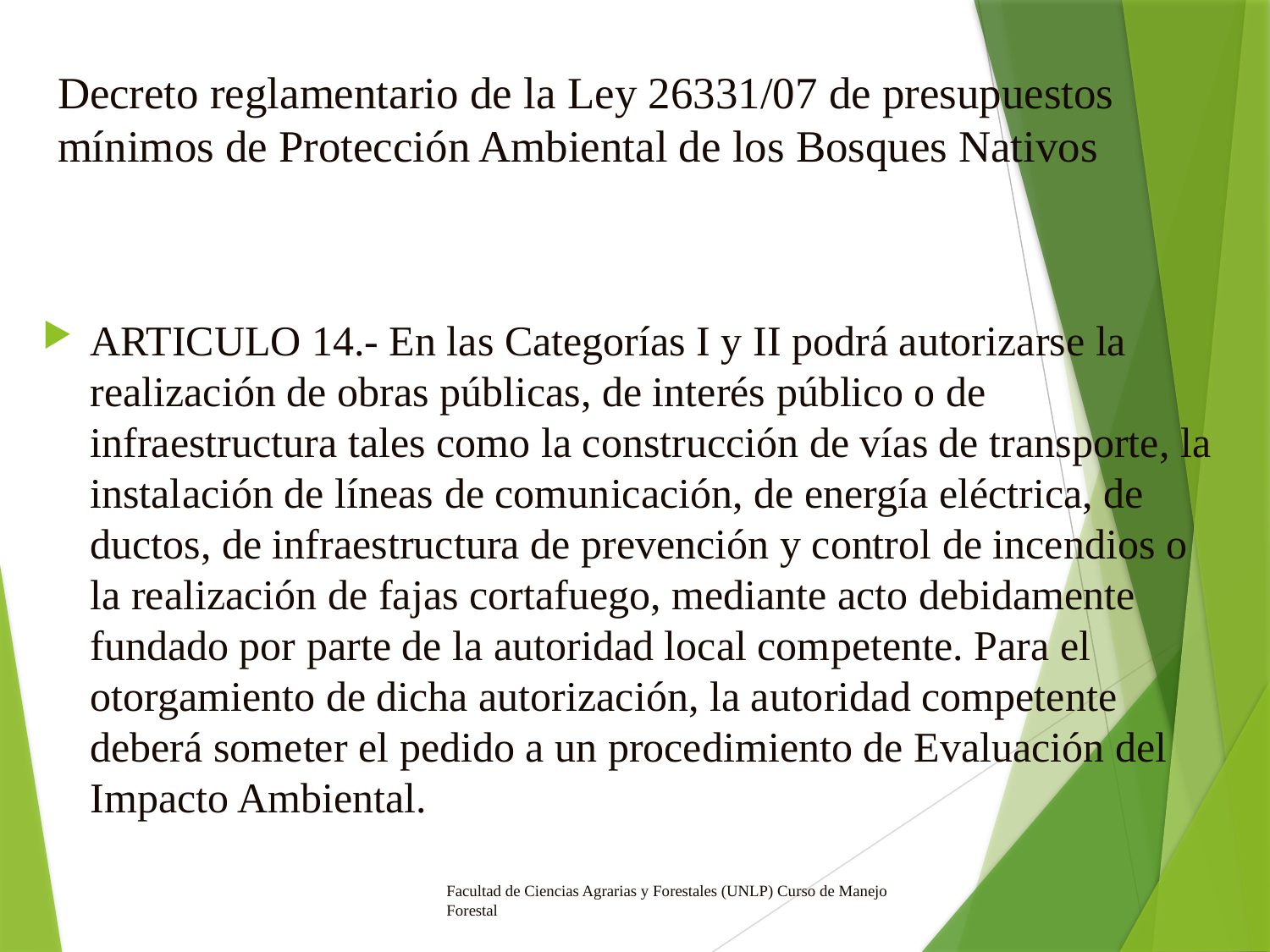

# Decreto reglamentario de la Ley 26331/07 de presupuestos mínimos de Protección Ambiental de los Bosques Nativos

ARTICULO 14.- En las Categorías I y II podrá autorizarse la     realización de obras públicas, de interés público o de infraestructura tales como la construcción de vías de transporte, la instalación de líneas de comunicación, de energía eléctrica, de ductos, de infraestructura de prevención y control de incendios o la realización de fajas cortafuego, mediante acto debidamente fundado por parte de la autoridad local competente. Para el otorgamiento de dicha autorización, la autoridad competente deberá someter el pedido a un procedimiento de Evaluación del Impacto Ambiental.

Facultad de Ciencias Agrarias y Forestales (UNLP) Curso de Manejo Forestal